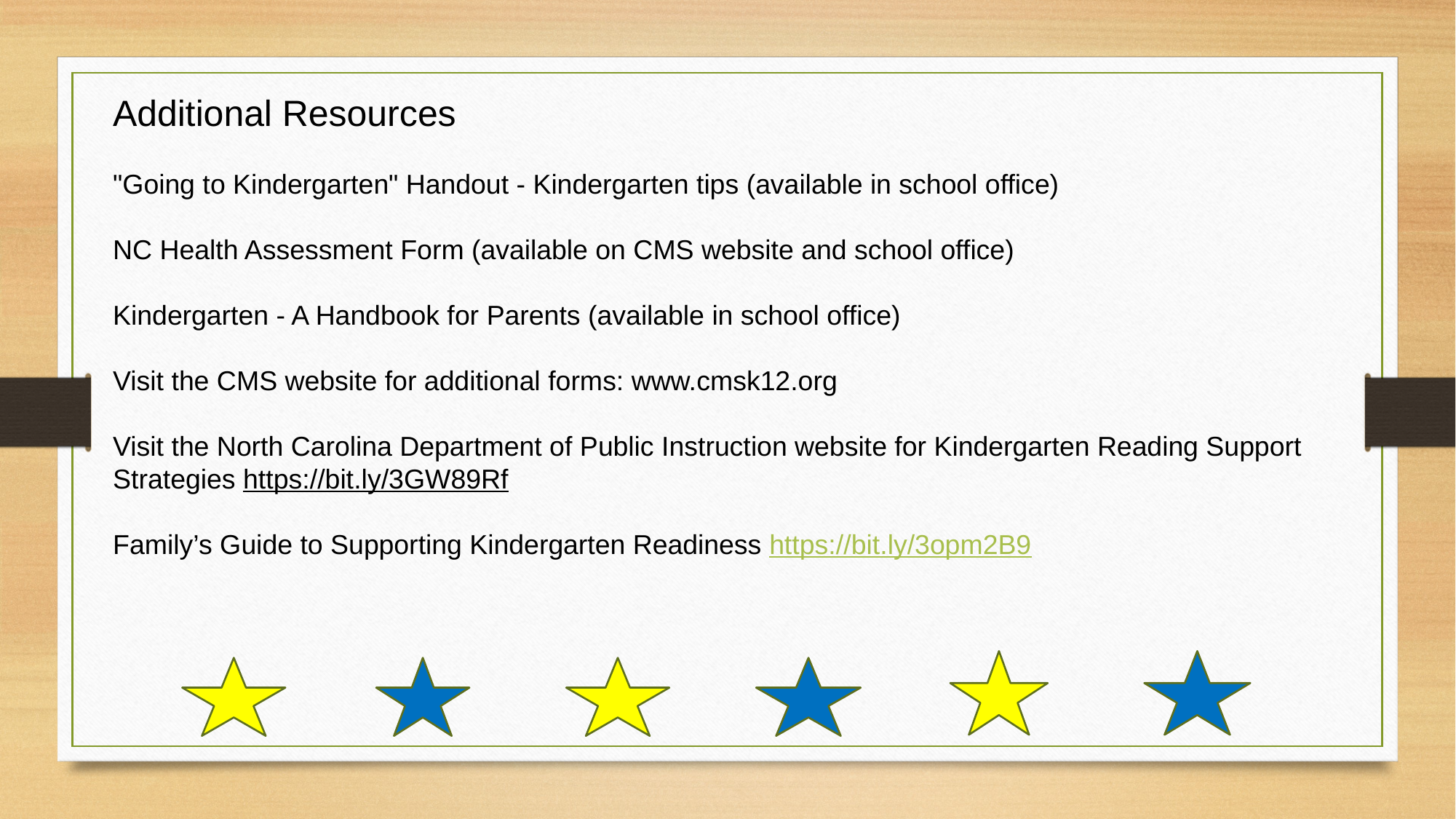

Additional Resources

"Going to Kindergarten" Handout - Kindergarten tips (available in school office)

NC Health Assessment Form (available on CMS website and school office)

Kindergarten - A Handbook for Parents (available in school office)

Visit the CMS website for additional forms: www.cmsk12.org

Visit the North Carolina Department of Public Instruction website for Kindergarten Reading Support Strategies https://bit.ly/3GW89Rf

Family’s Guide to Supporting Kindergarten Readiness https://bit.ly/3opm2B9